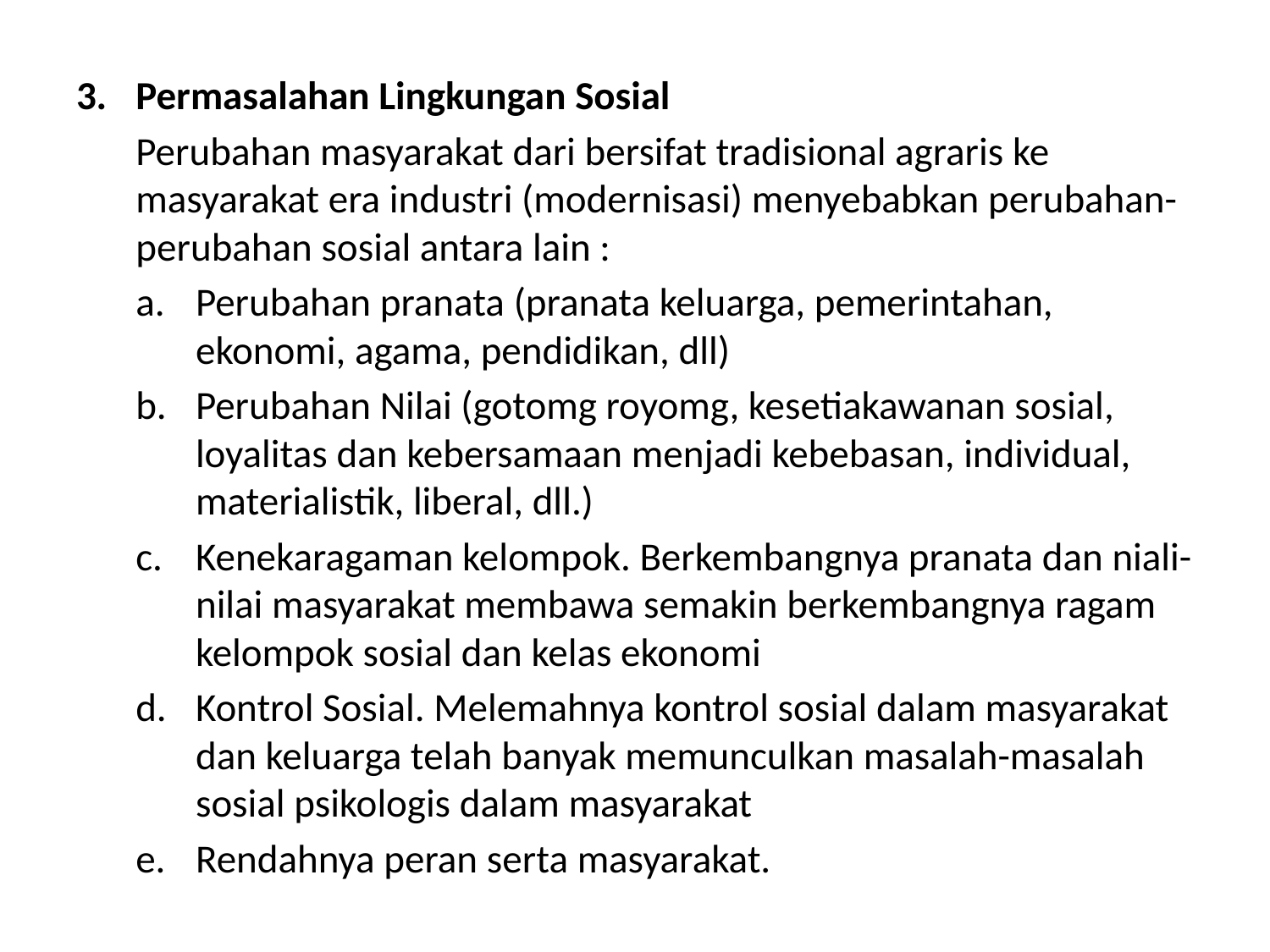

Permasalahan Lingkungan Sosial
Perubahan masyarakat dari bersifat tradisional agraris ke masyarakat era industri (modernisasi) menyebabkan perubahan-perubahan sosial antara lain :
Perubahan pranata (pranata keluarga, pemerintahan, ekonomi, agama, pendidikan, dll)
Perubahan Nilai (gotomg royomg, kesetiakawanan sosial, loyalitas dan kebersamaan menjadi kebebasan, individual, materialistik, liberal, dll.)
Kenekaragaman kelompok. Berkembangnya pranata dan niali-nilai masyarakat membawa semakin berkembangnya ragam kelompok sosial dan kelas ekonomi
Kontrol Sosial. Melemahnya kontrol sosial dalam masyarakat dan keluarga telah banyak memunculkan masalah-masalah sosial psikologis dalam masyarakat
Rendahnya peran serta masyarakat.